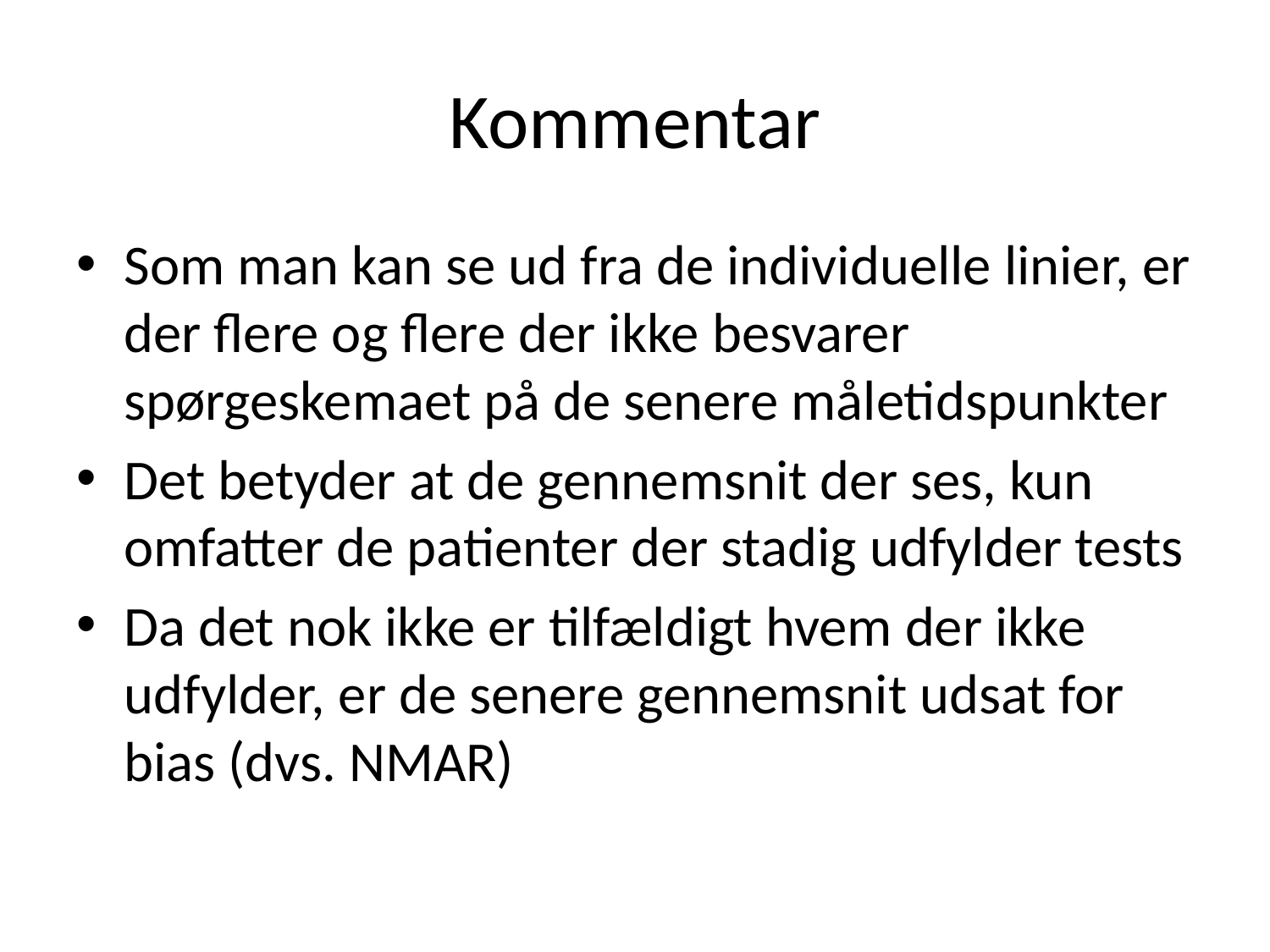

# Kommentar
Som man kan se ud fra de individuelle linier, er der flere og flere der ikke besvarer spørgeskemaet på de senere måletidspunkter
Det betyder at de gennemsnit der ses, kun omfatter de patienter der stadig udfylder tests
Da det nok ikke er tilfældigt hvem der ikke udfylder, er de senere gennemsnit udsat for bias (dvs. NMAR)